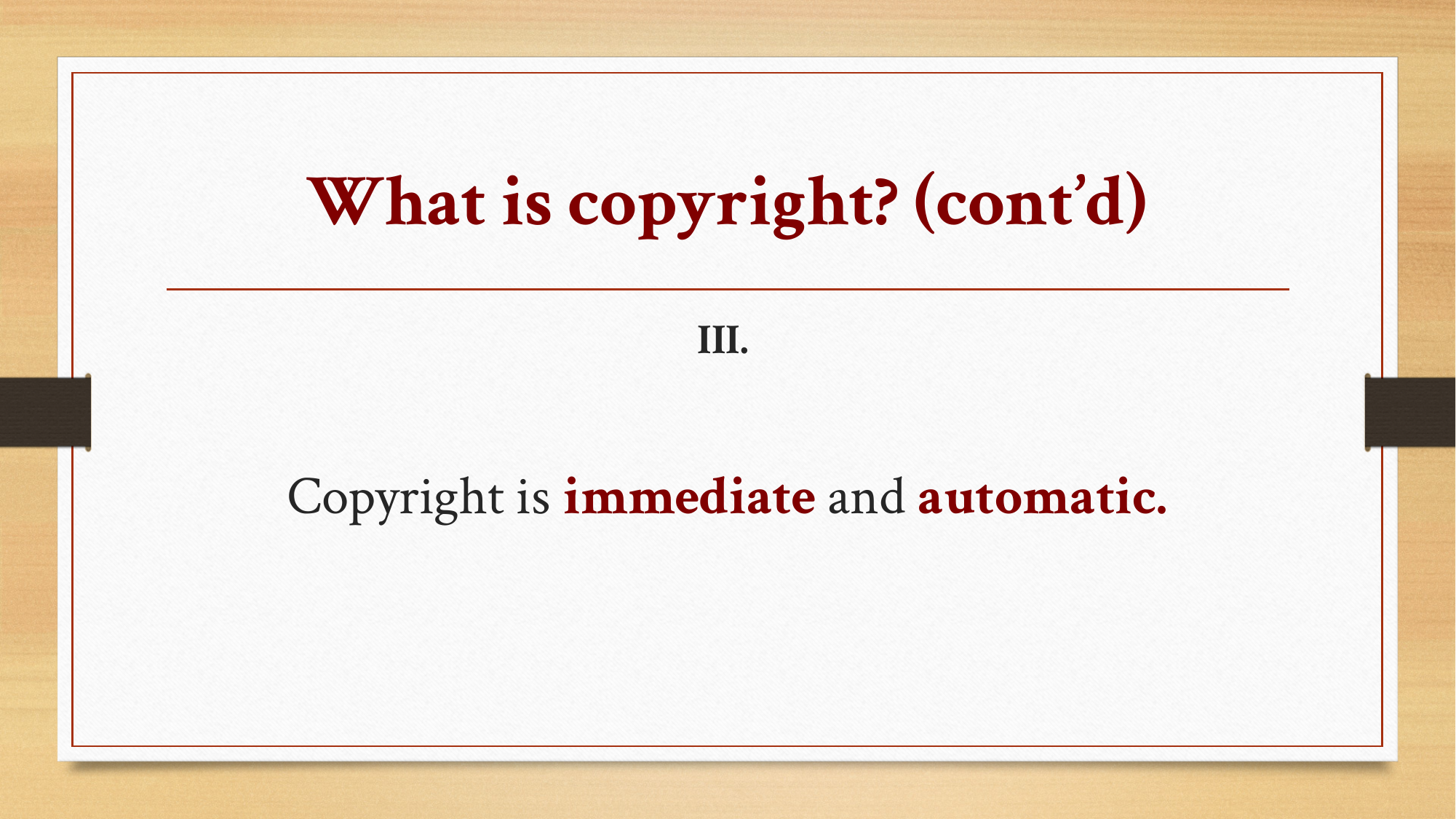

# What is copyright? (cont’d)
III.

Copyright is immediate and automatic.